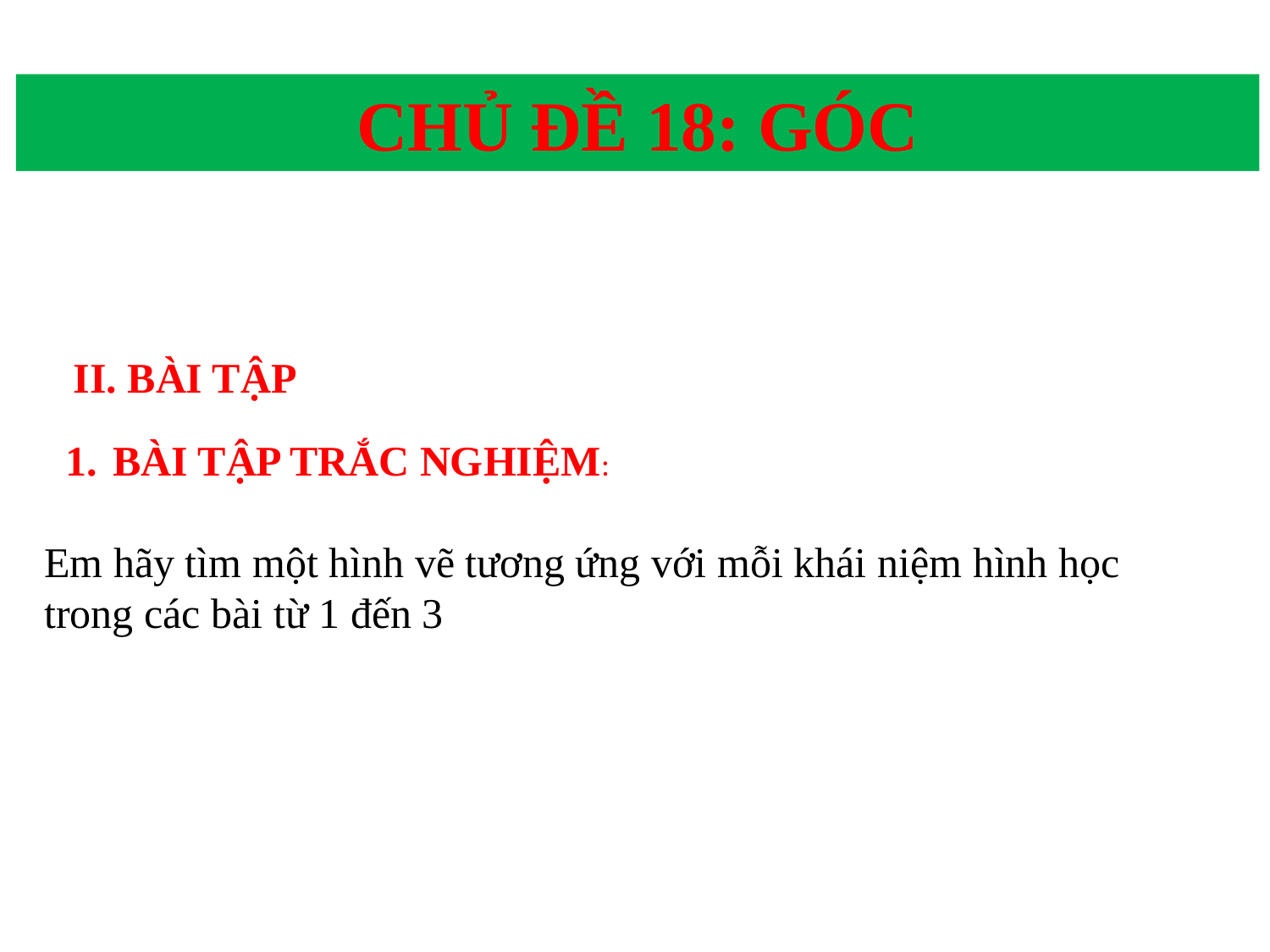

CHỦ ĐỀ 18: GÓC
II. BÀI TẬP
BÀI TẬP TRẮC NGHIỆM:
Em hãy tìm một hình vẽ tương ứng với mỗi khái niệm hình học trong các bài từ 1 đến 3